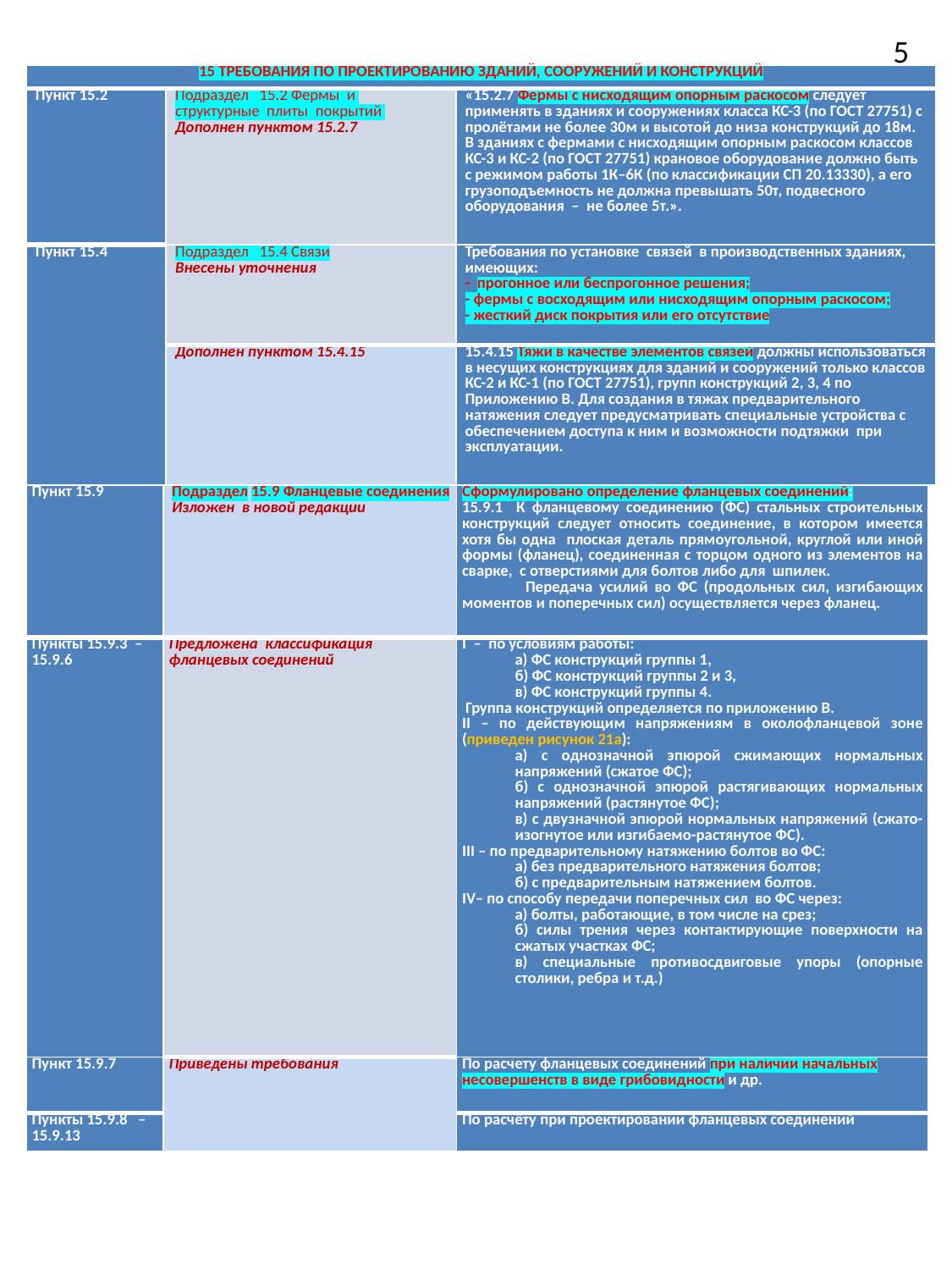

5
| 15 ТРЕБОВАНИЯ ПО ПРОЕКТИРОВАНИЮ ЗДАНИЙ, СООРУЖЕНИЙ И КОНСТРУКЦИЙ |  |  |
| --- | --- | --- |
| Пункт 15.2 | Подраздел 15.2 Фермы и структурные плиты покрытий Дополнен пунктом 15.2.7 | «15.2.7 Фермы с нисходящим опорным раскосом следует применять в зданиях и сооружениях класса КС-3 (по ГОСТ 27751) с пролётами не более 30м и высотой до низа конструкций до 18м. В зданиях с фермами с нисходящим опорным раскосом классов КС-3 и КС-2 (по ГОСТ 27751) крановое оборудование должно быть с режимом работы 1К–6К (по классификации СП 20.13330), а его грузоподъемность не должна превышать 50т, подвесного оборудования – не более 5т.». |
| Пункт 15.4 | Подраздел 15.4 Связи Внесены уточнения | Требования по установке связей в производственных зданиях, имеющих: - прогонное или беспрогонное решения; - фермы с восходящим или нисходящим опорным раскосом; - жесткий диск покрытия или его отсутствие |
|  | Дополнен пунктом 15.4.15 | 15.4.15 Тяжи в качестве элементов связей должны использоваться в несущих конструкциях для зданий и сооружений только классов КС-2 и КС-1 (по ГОСТ 27751), групп конструкций 2, 3, 4 по Приложению В. Для создания в тяжах предварительного натяжения следует предусматривать специальные устройства с обеспечением доступа к ним и возможности подтяжки при эксплуатации. |
| Пункт 15.9 | Подраздел 15.9 Фланцевые соединения Изложен в новой редакции | Сформулировано определение фланцевых соединений: 15.9.1 К фланцевому соединению (ФС) стальных строительных конструкций следует относить соединение, в котором имеется хотя бы одна плоская деталь прямоугольной, круглой или иной формы (фланец), соединенная с торцом одного из элементов на сварке, с отверстиями для болтов либо для шпилек. Передача усилий во ФС (продольных сил, изгибающих моментов и поперечных сил) осуществляется через фланец. |
| --- | --- | --- |
| Пункты 15.9.3 – 15.9.6 | Предложена классификация фланцевых соединений | I – по условиям работы: а) ФС конструкций группы 1, б) ФС конструкций группы 2 и 3, в) ФС конструкций группы 4. Группа конструкций определяется по приложению В. II – по действующим напряжениям в околофланцевой зоне (приведен рисунок 21а): а) с однозначной эпюрой сжимающих нормальных напряжений (сжатое ФС); б) с однозначной эпюрой растягивающих нормальных напряжений (растянутое ФС); в) с двузначной эпюрой нормальных напряжений (сжато-изогнутое или изгибаемо-растянутое ФС). III – по предварительному натяжению болтов во ФС: а) без предварительного натяжения болтов; б) с предварительным натяжением болтов. IV– по способу передачи поперечных сил во ФС через: а) болты, работающие, в том числе на срез; б) силы трения через контактирующие поверхности на сжатых участках ФС; в) специальные противосдвиговые упоры (опорные столики, ребра и т.д.) |
| Пункт 15.9.7 | Приведены требования | По расчету фланцевых соединений при наличии начальных несовершенств в виде грибовидности и др. |
| Пункты 15.9.8 – 15.9.13 |  | По расчёту при проектировании фланцевых соединений |